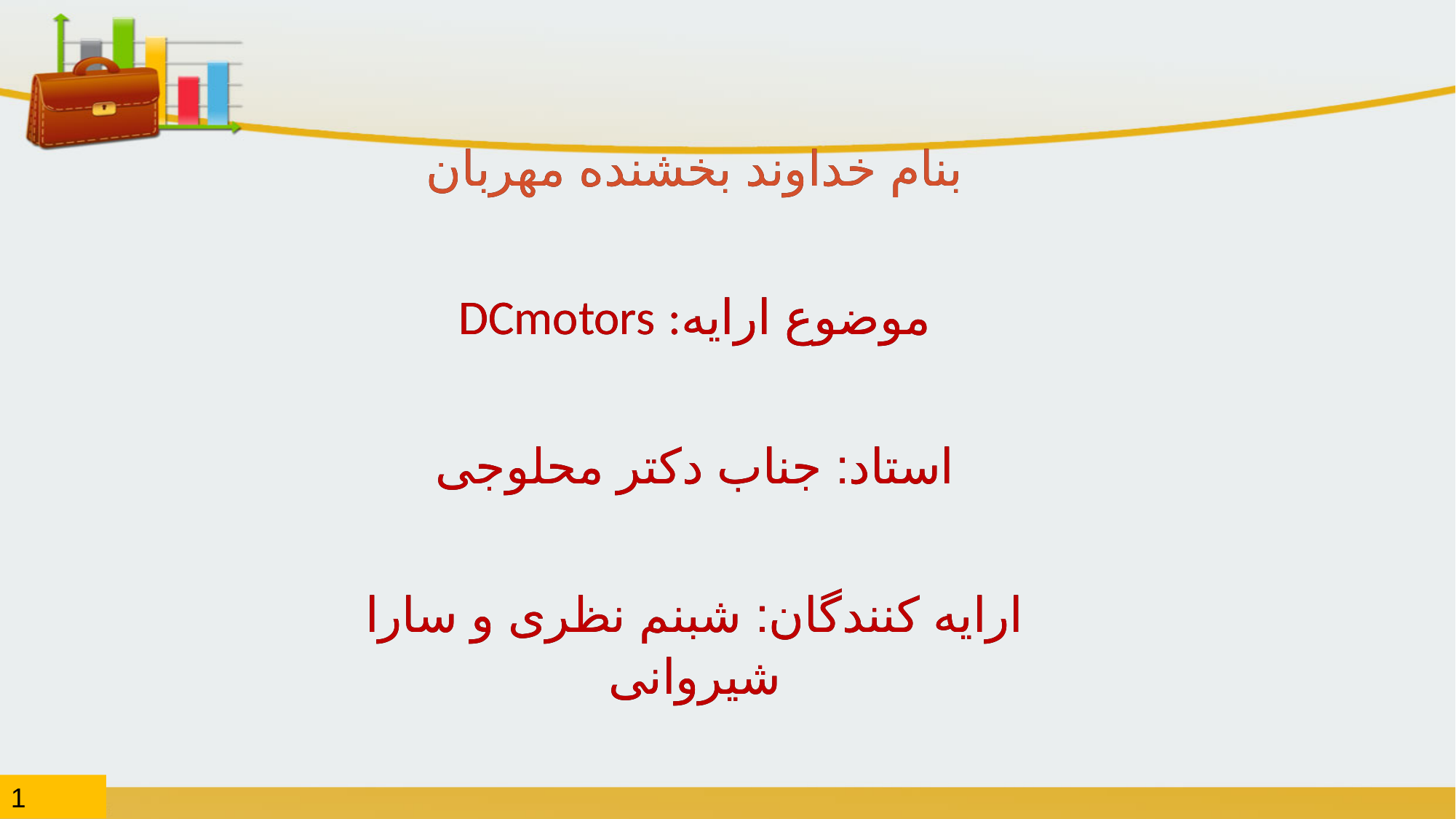

بنام خداوند بخشنده مهربان

DCmotors :موضوع ارایه

استاد: جناب دکتر محلوجی

ارایه کنندگان: شبنم نظری و سارا شیروانی
بنام خداوند بخشنده مهربان

DCmotors :موضوع ارایه

استاد: جناب دکتر محلوجی

ارایه کنندگان: شبنم نظری و سارا شیروانی
1